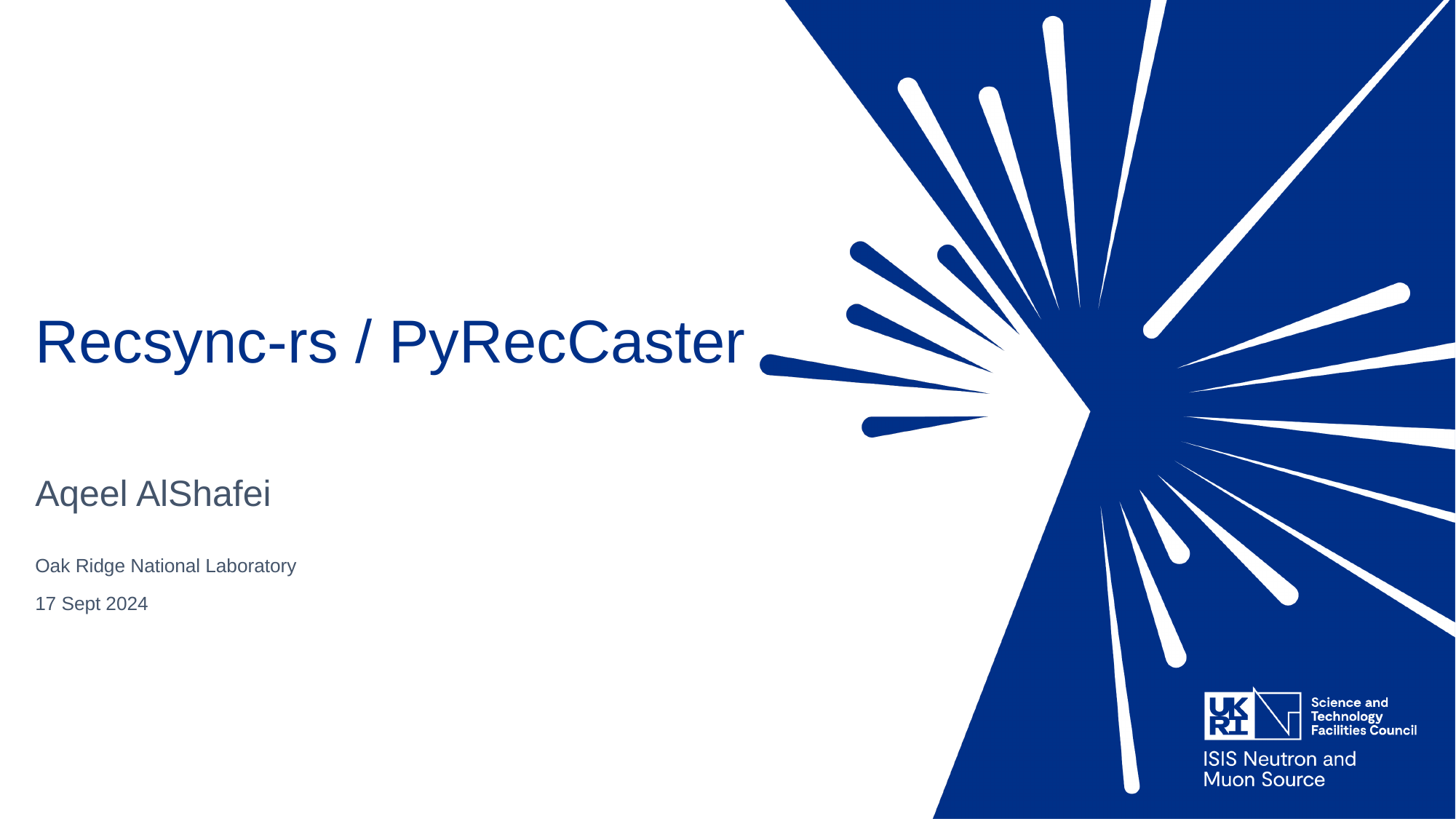

# Recsync-rs / PyRecCaster
Aqeel AlShafei
Oak Ridge National Laboratory

17 Sept 2024